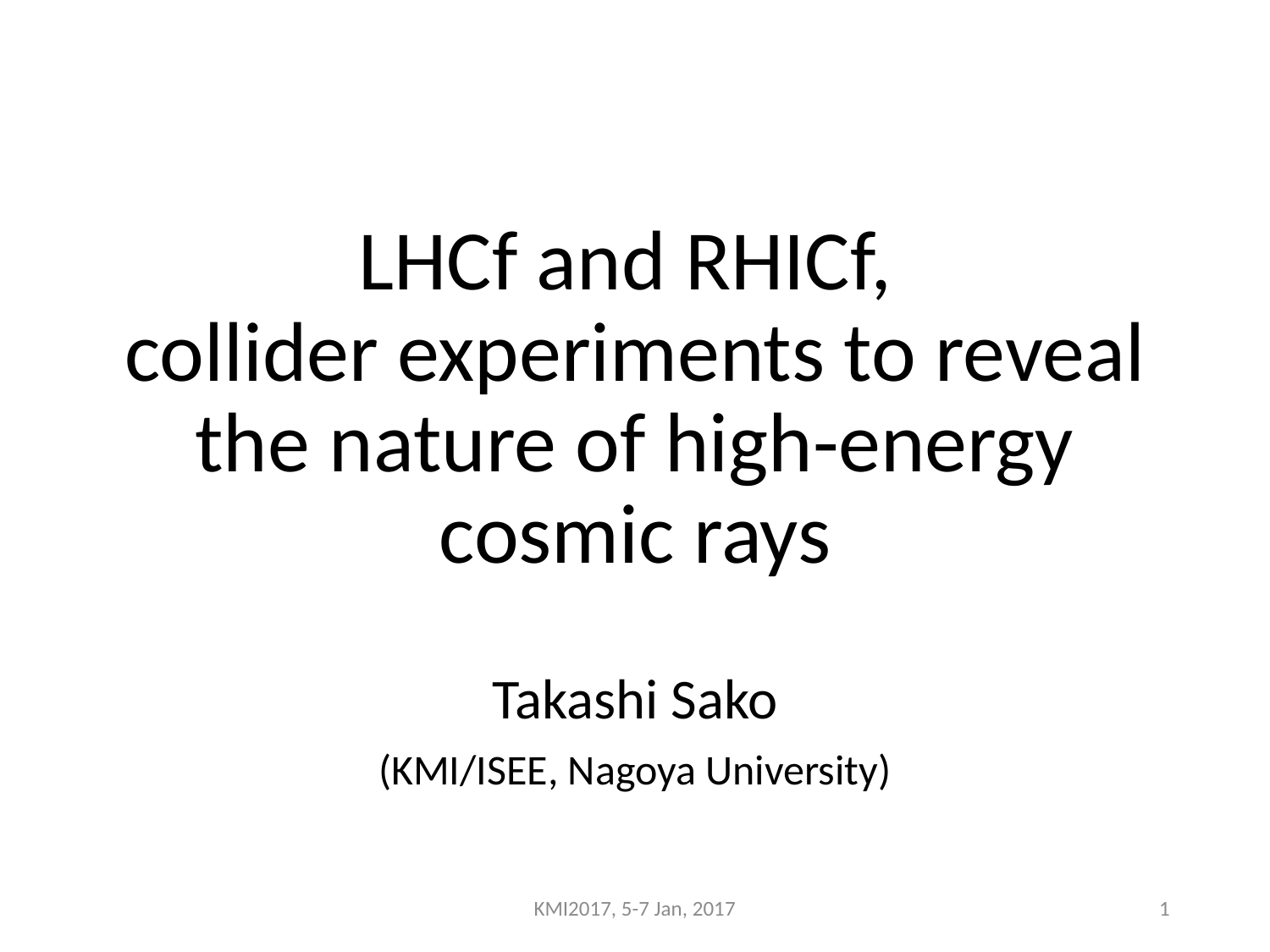

# LHCf and RHICf, collider experiments to reveal the nature of high-energy cosmic rays
Takashi Sako
(KMI/ISEE, Nagoya University)
KMI2017, 5-7 Jan, 2017
1